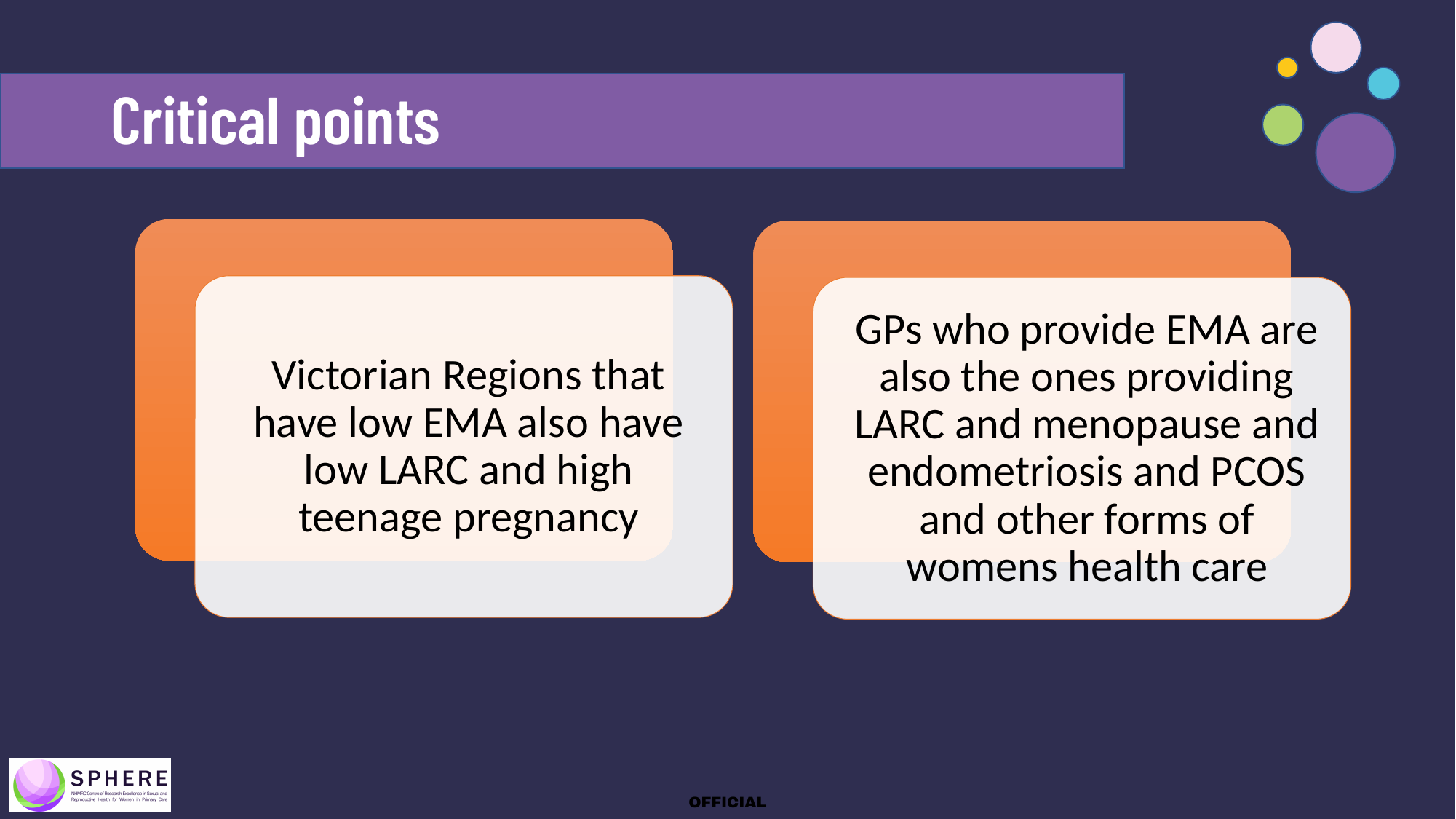

# Critical points
GPs who provide EMA are also the ones providing LARC and menopause and endometriosis and PCOS and other forms of womens health care
Victorian Regions that have low EMA also have low LARC and high teenage pregnancy